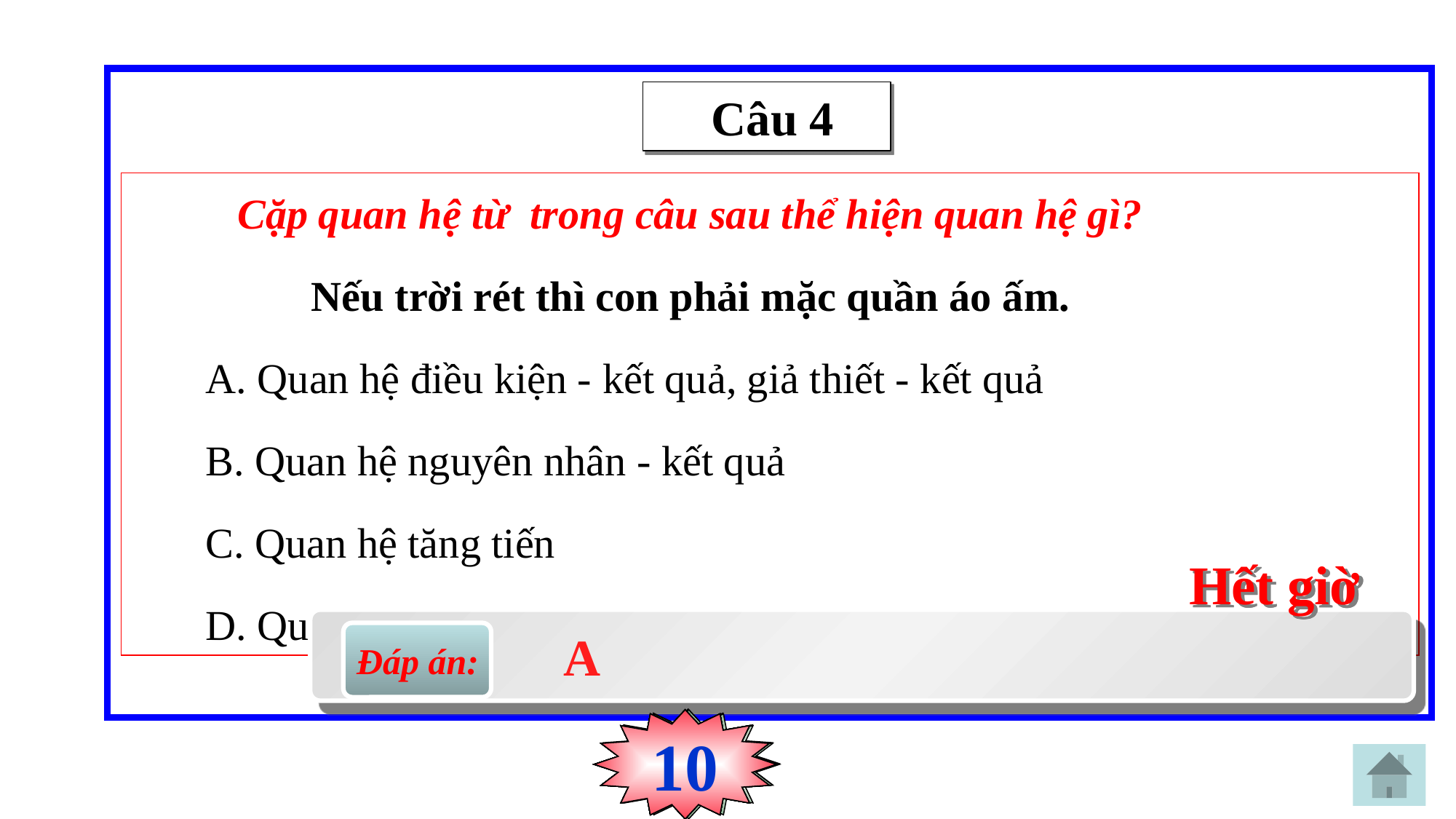

Câu 4
          Cặp quan hệ từ  trong câu sau thể hiện quan hệ gì?
                 Nếu trời rét thì con phải mặc quần áo ấm.
       A. Quan hệ điều kiện - kết quả, giả thiết - kết quả
       B. Quan hệ nguyên nhân - kết quả
       C. Quan hệ tăng tiến
       D. Quan hệ tương phản

Hết giờ

Đáp án:

 A
0
2
3
4
5
6
7
8
9
10
1